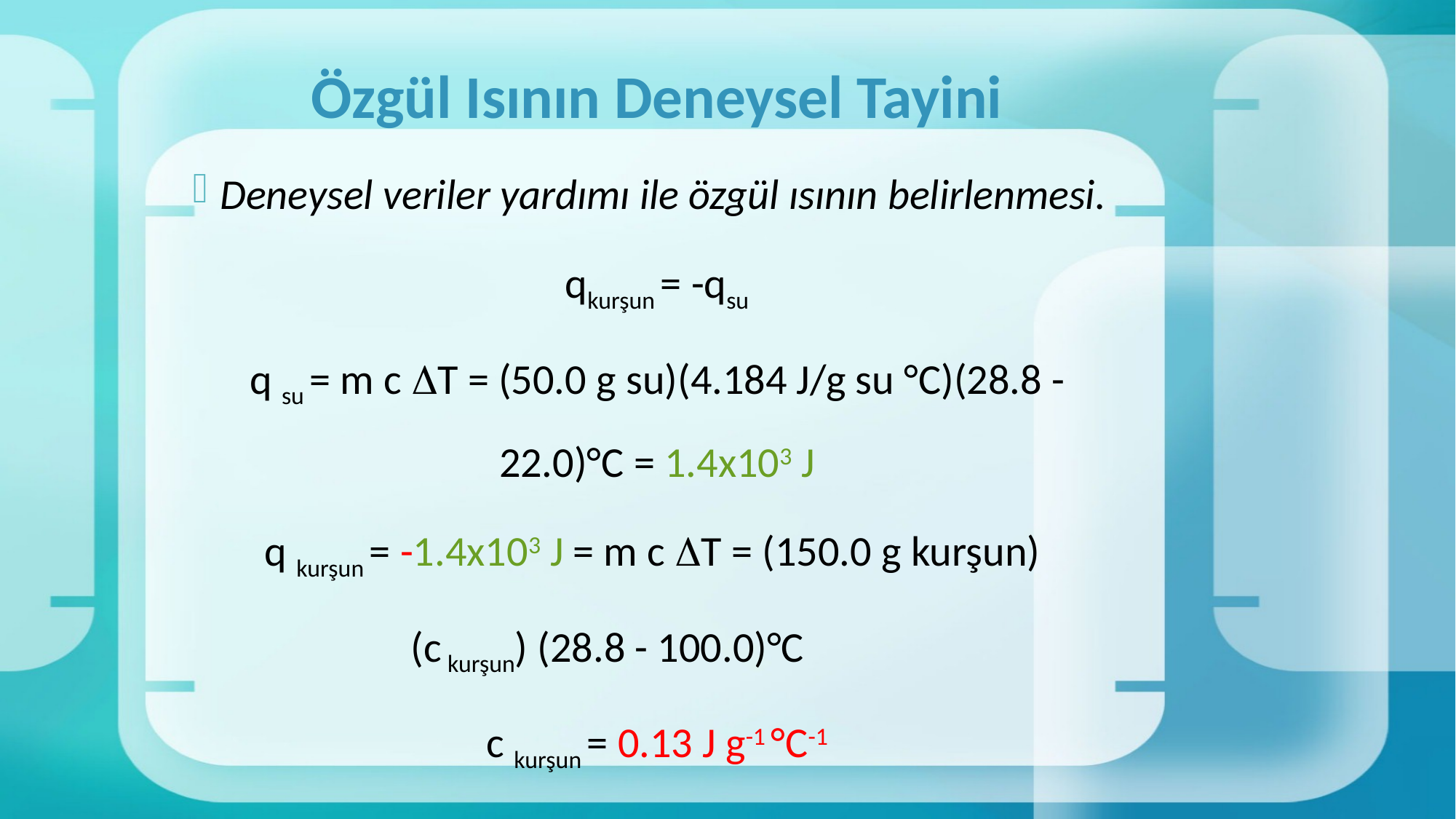

# Özgül Isının Deneysel Tayini
Deneysel veriler yardımı ile özgül ısının belirlenmesi.
qkurşun = -qsu
q su = m c ΔT = (50.0 g su)(4.184 J/g su °C)(28.8 - 22.0)°C = 1.4x103 J
q kurşun = -1.4x103 J = m c ΔT = (150.0 g kurşun)
		(c kurşun) (28.8 - 100.0)°C
c kurşun = 0.13 J g-1 °C-1